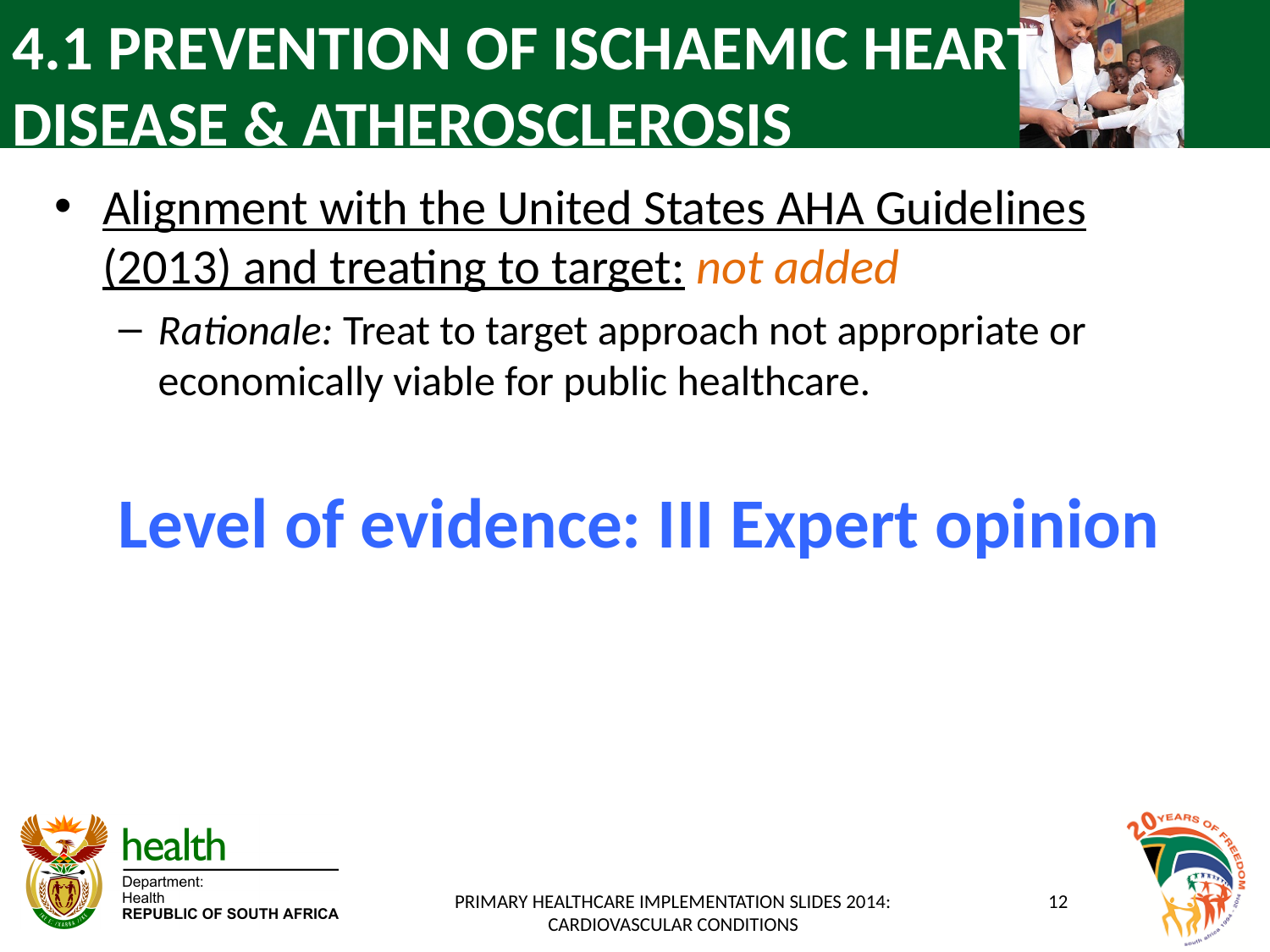

# 4.1 PREVENTION OF ISCHAEMIC HEART DISEASE & ATHEROSCLEROSIS
Alignment with the United States AHA Guidelines (2013) and treating to target: not added
Rationale: Treat to target approach not appropriate or economically viable for public healthcare.

Level of evidence: III Expert opinion

PRIMARY HEALTHCARE IMPLEMENTATION SLIDES 2014: CARDIOVASCULAR CONDITIONS
12